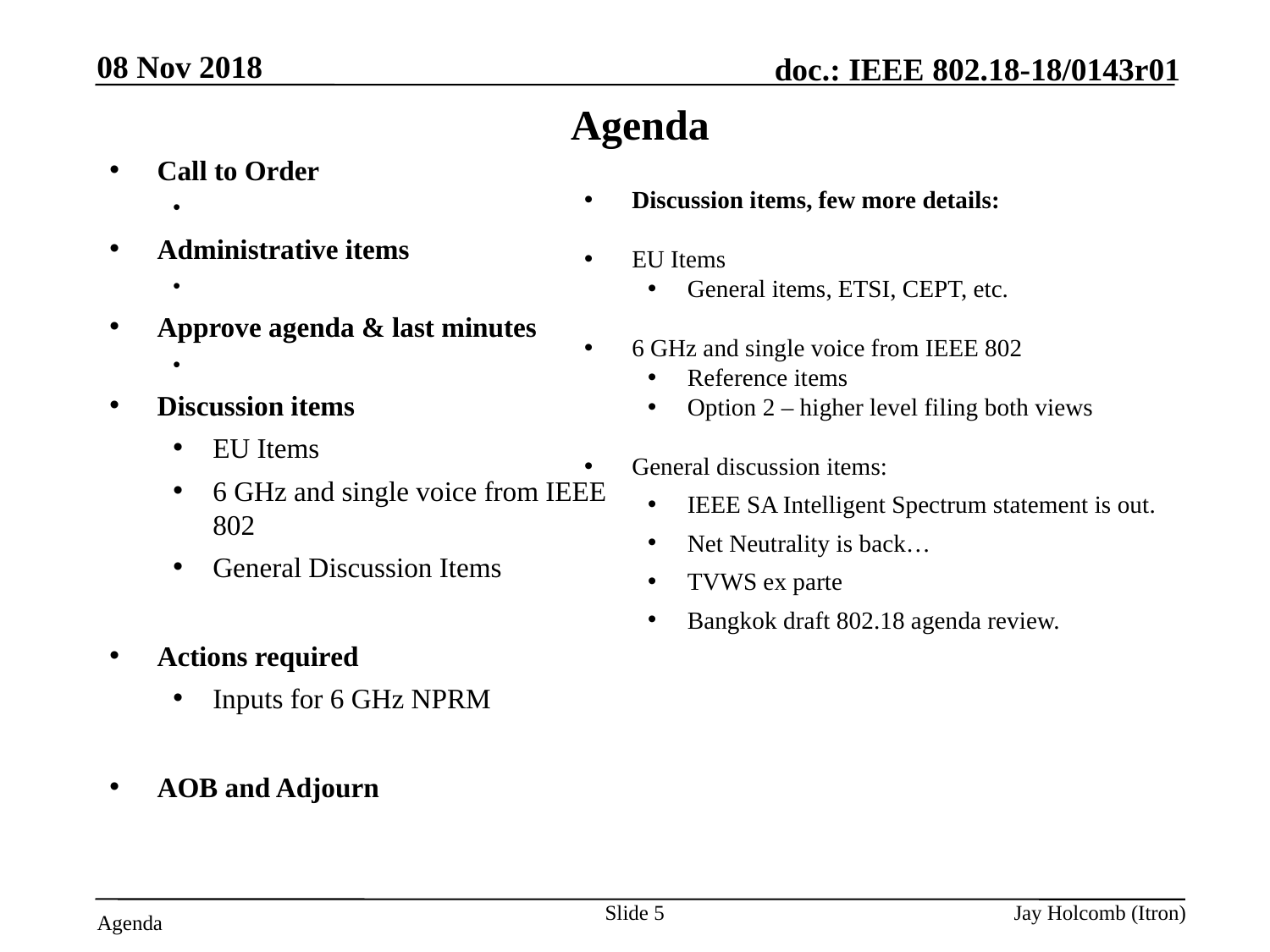

08 Nov 2018
# Agenda

Discussion items, few more details:

EU Items
General items, ETSI, CEPT, etc.

6 GHz and single voice from IEEE 802
Reference items
Option 2 – higher level filing both views

General discussion items:
IEEE SA Intelligent Spectrum statement is out.
Net Neutrality is back…
TVWS ex parte
Bangkok draft 802.18 agenda review.
Call to Order
Attendance server is open
Administrative items
Need a recording secretary
Approve agenda & last minutes
Any interest in being the 802.18 Vice-Chair?
Discussion items
EU Items
6 GHz and single voice from IEEE 802
General Discussion Items

Actions required
Inputs for 6 GHz NPRM

AOB and Adjourn
Slide 5
Jay Holcomb (Itron)
Agenda